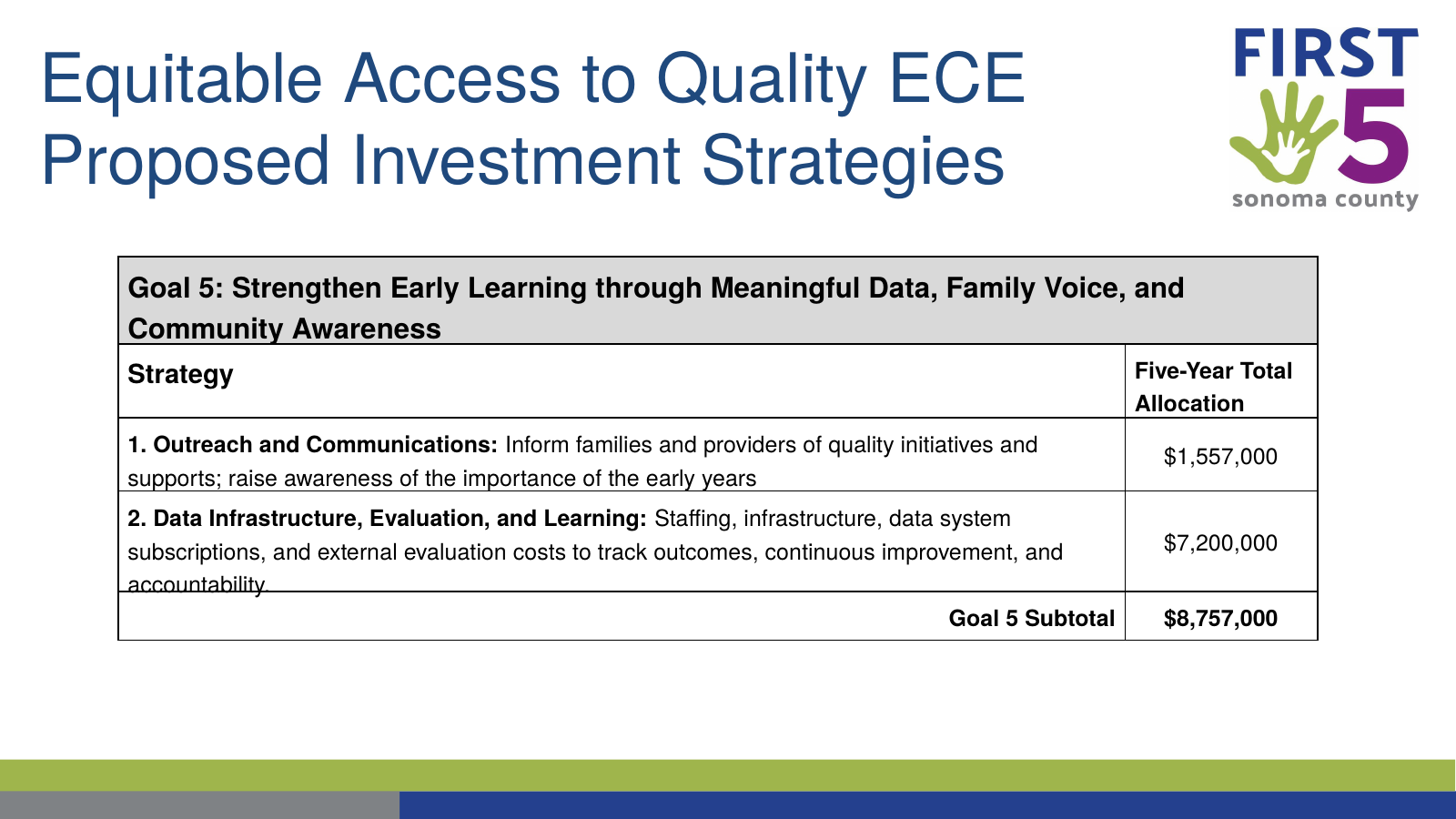

# Equitable Access to Quality ECE Proposed Investment Strategies
| Goal 5: Strengthen Early Learning through Meaningful Data, Family Voice, and Community Awareness |  |  |
| --- | --- | --- |
| Strategy |  | Five-Year Total Allocation |
| 1. Outreach and Communications: Inform families and providers of quality initiatives and supports; raise awareness of the importance of the early years |  | $1,557,000 |
| 2. Data Infrastructure, Evaluation, and Learning: Staffing, infrastructure, data system subscriptions, and external evaluation costs to track outcomes, continuous improvement, and accountability. |  | $7,200,000 |
| Goal 5 Subtotal |  | $8,757,000 |